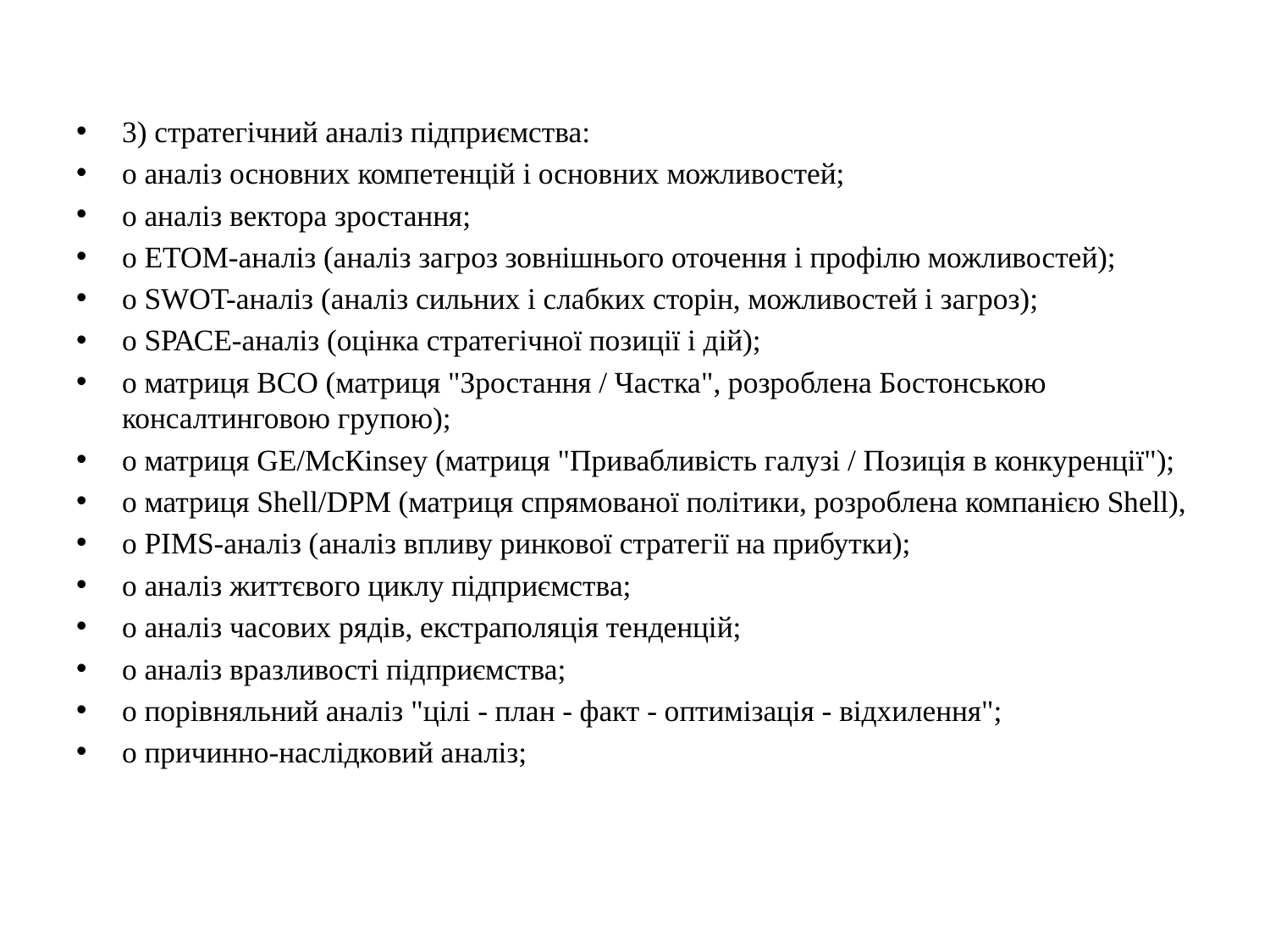

3) стратегічний аналіз підприємства:
o аналіз основних компетенцій і основних можливостей;
o аналіз вектора зростання;
o ЕТОM-аналіз (аналіз загроз зовнішнього оточення і профілю можливостей);
o SWOT-aнaлiз (аналіз сильних і слабких сторін, можливостей і загроз);
o SРАСЕ-аналіз (оцінка стратегічної позиції і дій);
o матриця ВСО (матриця "Зростання / Частка", розроблена Бостонською консалтинговою групою);
o матриця GЕ/МсКіnseу (матриця "Привабливість галузі / Позиція в конкуренції");
o матриця Shell/DPM (матриця спрямованої політики, розроблена компанією Shell),
o PIMS-аналіз (аналіз впливу ринкової стратегії на прибутки);
o аналіз життєвого циклу підприємства;
o аналіз часових рядів, екстраполяція тенденцій;
o аналіз вразливості підприємства;
o порівняльний аналіз "цілі - план - факт - оптимізація - відхилення";
o причинно-наслідковий аналіз;